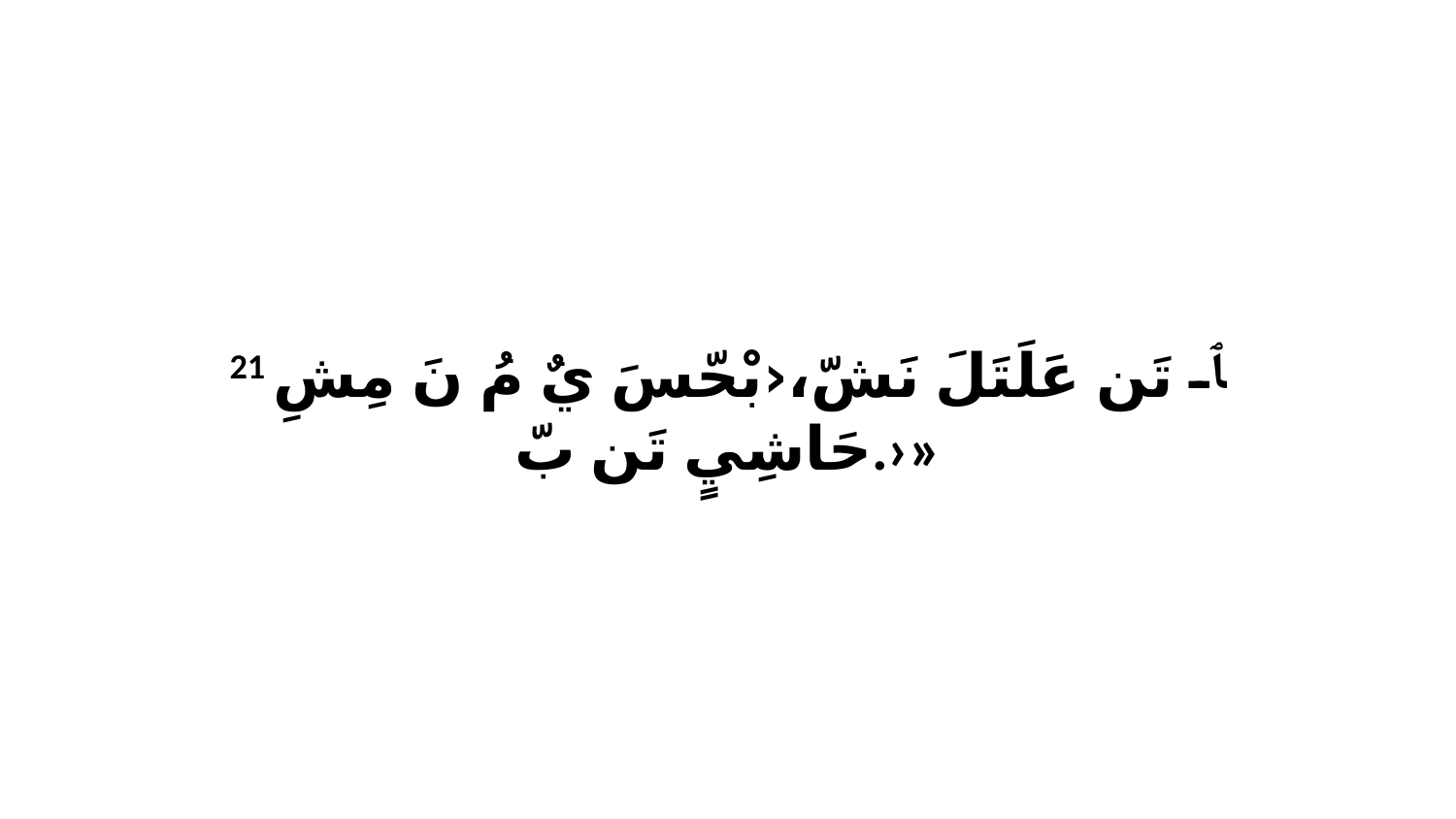

21 ﭑ تَن عَلَتَلَ نَشّ،‹بْحّسَ يٌ مُ نَ مِشِ حَاشِيٍ تَن بّ.›»